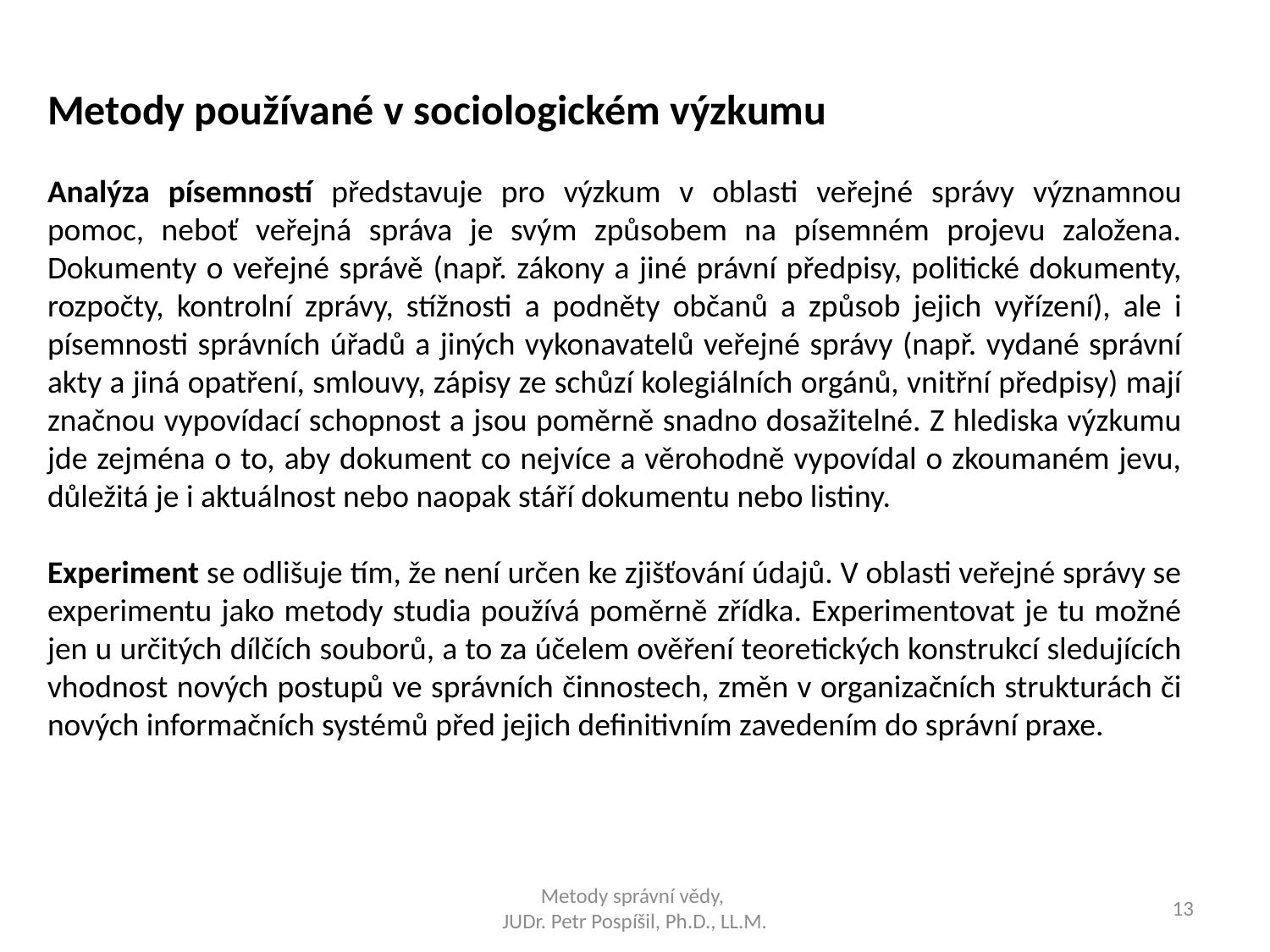

Metody používané v sociologickém výzkumu

Analýza písemností představuje pro výzkum v oblasti veřejné správy významnou pomoc, neboť veřejná správa je svým způsobem na písemném projevu založena. Dokumenty o veřejné správě (např. zákony a jiné právní předpisy, politické dokumenty, rozpočty, kontrolní zprávy, stížnosti a podněty občanů a způsob jejich vyřízení), ale i písemnosti správních úřadů a jiných vykonavatelů veřejné správy (např. vydané správní akty a jiná opatření, smlouvy, zápisy ze schůzí kolegiálních orgánů, vnitřní předpisy) mají značnou vypovídací schopnost a jsou poměrně snadno dosažitelné. Z hlediska výzkumu jde zejména o to, aby dokument co nejvíce a věrohodně vypovídal o zkoumaném jevu, důležitá je i aktuálnost nebo naopak stáří dokumentu nebo listiny.

Experiment se odlišuje tím, že není určen ke zjišťování údajů. V oblasti veřejné správy se experimentu jako metody studia používá poměrně zřídka. Experimentovat je tu možné jen u určitých dílčích souborů, a to za účelem ověření teoretických konstrukcí sledujících vhodnost nových postupů ve správních činnostech, změn v organizačních strukturách či nových informačních systémů před jejich definitivním zavedením do správní praxe.
Metody správní vědy,
JUDr. Petr Pospíšil, Ph.D., LL.M.
13